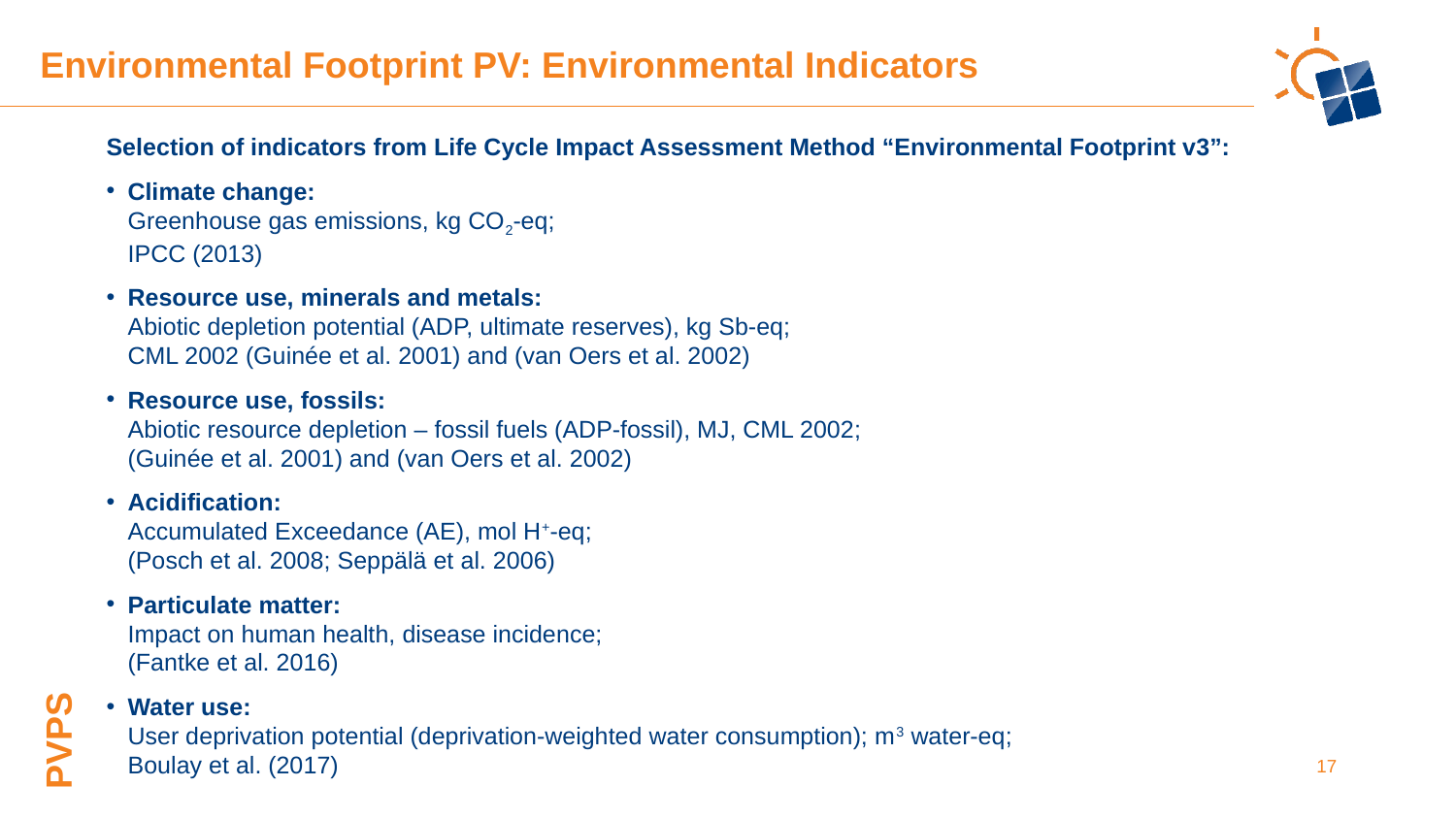

Environmental Footprint PV: Environmental Indicators
Selection of indicators from Life Cycle Impact Assessment Method “Environmental Footprint v3”:
Climate change:
Greenhouse gas emissions, kg CO2-eq;
IPCC (2013)
Resource use, minerals and metals:
Abiotic depletion potential (ADP, ultimate reserves), kg Sb-eq;
CML 2002 (Guinée et al. 2001) and (van Oers et al. 2002)
Resource use, fossils:
Abiotic resource depletion – fossil fuels (ADP-fossil), MJ, CML 2002;
(Guinée et al. 2001) and (van Oers et al. 2002)
Acidification:
Accumulated Exceedance (AE), mol H+-eq;
(Posch et al. 2008; Seppälä et al. 2006)
Particulate matter:
Impact on human health, disease incidence;
(Fantke et al. 2016)
Water use:
User deprivation potential (deprivation-weighted water consumption); m3 water-eq;
Boulay et al. (2017)